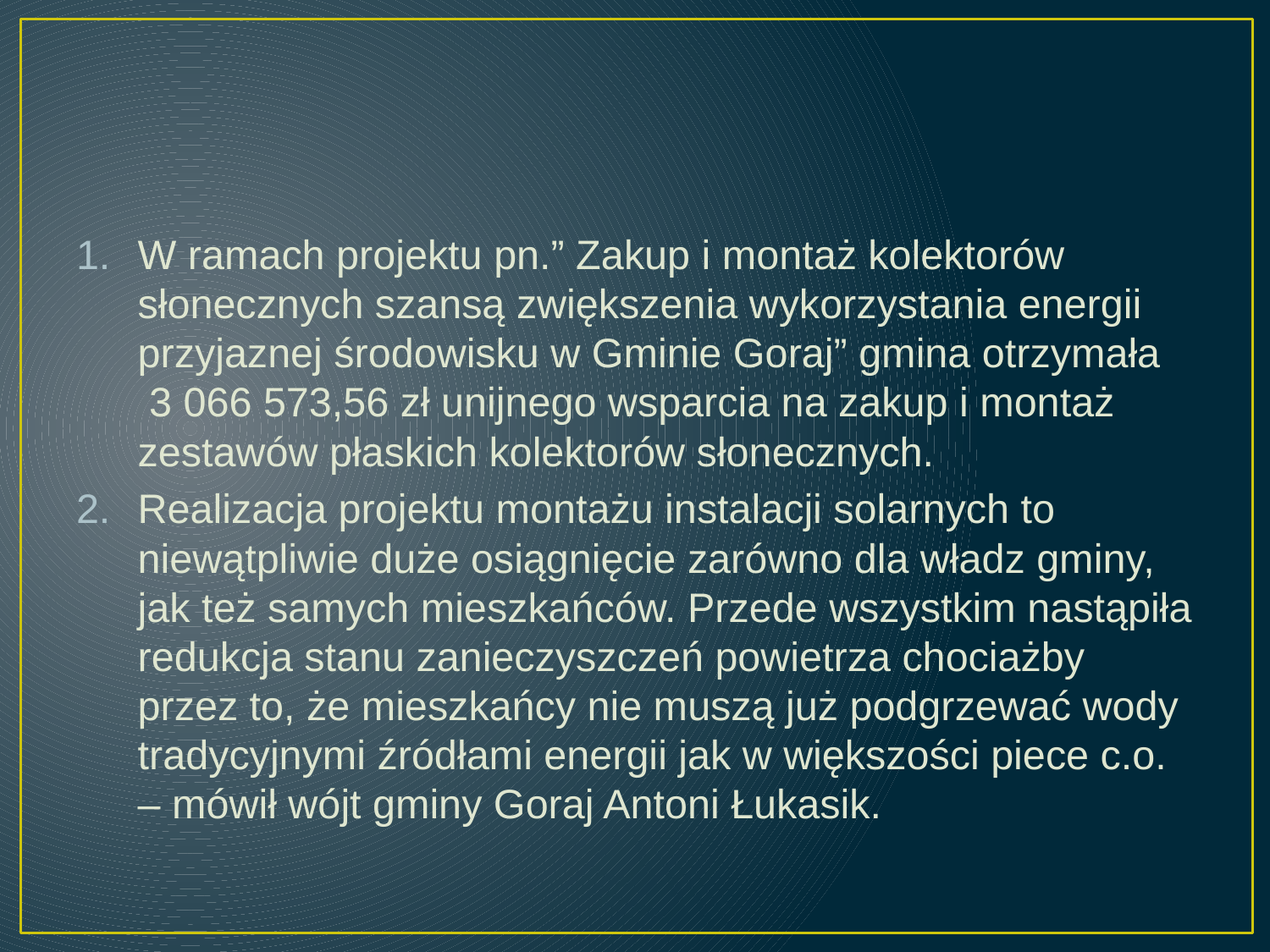

#
W ramach projektu pn.” Zakup i montaż kolektorów słonecznych szansą zwiększenia wykorzystania energii przyjaznej środowisku w Gminie Goraj” gmina otrzymała
 3 066 573,56 zł unijnego wsparcia na zakup i montaż zestawów płaskich kolektorów słonecznych.
Realizacja projektu montażu instalacji solarnych to niewątpliwie duże osiągnięcie zarówno dla władz gminy, jak też samych mieszkańców. Przede wszystkim nastąpiła redukcja stanu zanieczyszczeń powietrza chociażby przez to, że mieszkańcy nie muszą już podgrzewać wody tradycyjnymi źródłami energii jak w większości piece c.o. – mówił wójt gminy Goraj Antoni Łukasik.